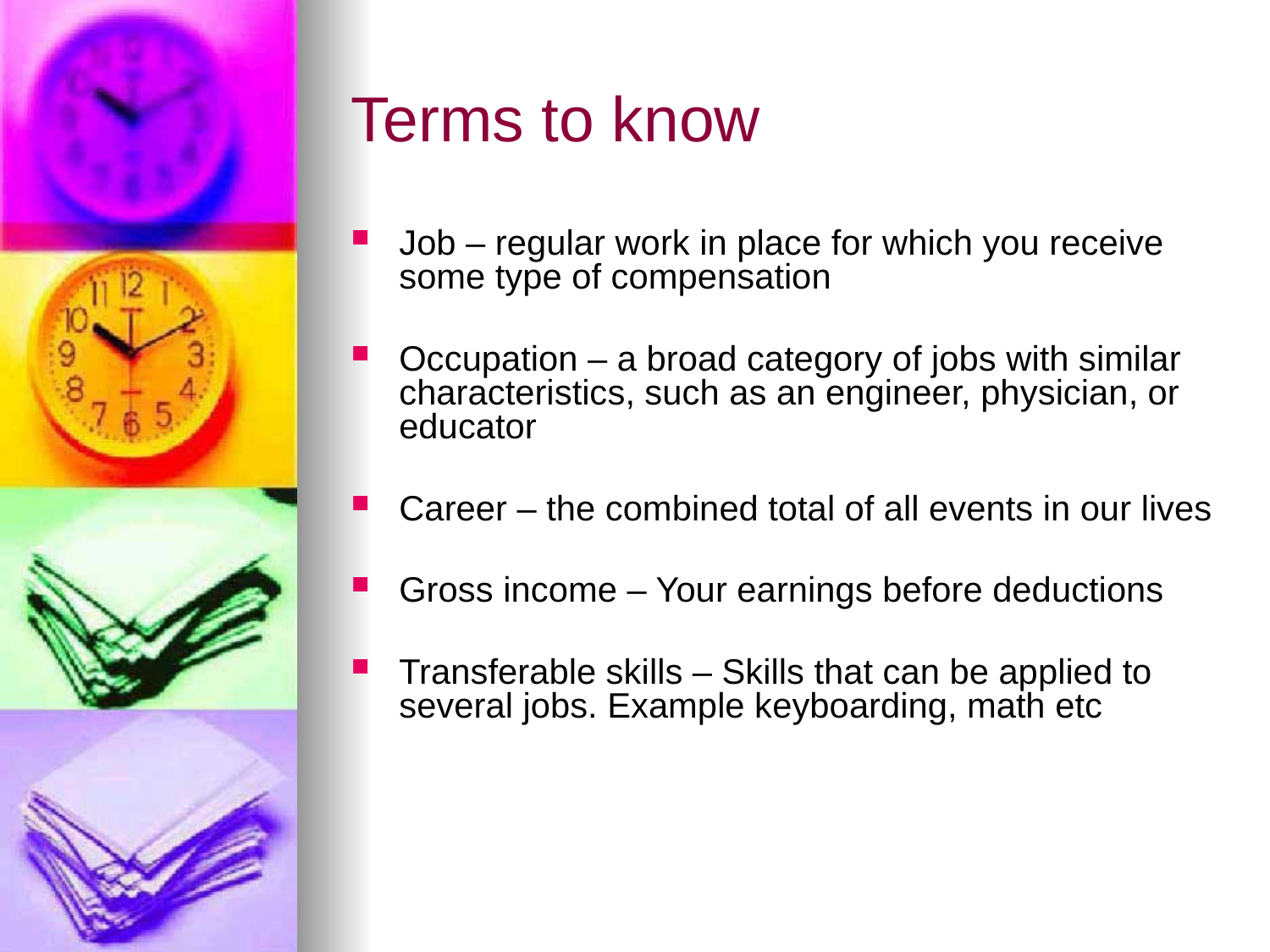

# Terms to know
Job – regular work in place for which you receive some type of compensation

Occupation – a broad category of jobs with similar characteristics, such as an engineer, physician, or educator

Career – the combined total of all events in our lives

Gross income – Your earnings before deductions

Transferable skills – Skills that can be applied to several jobs. Example keyboarding, math etc